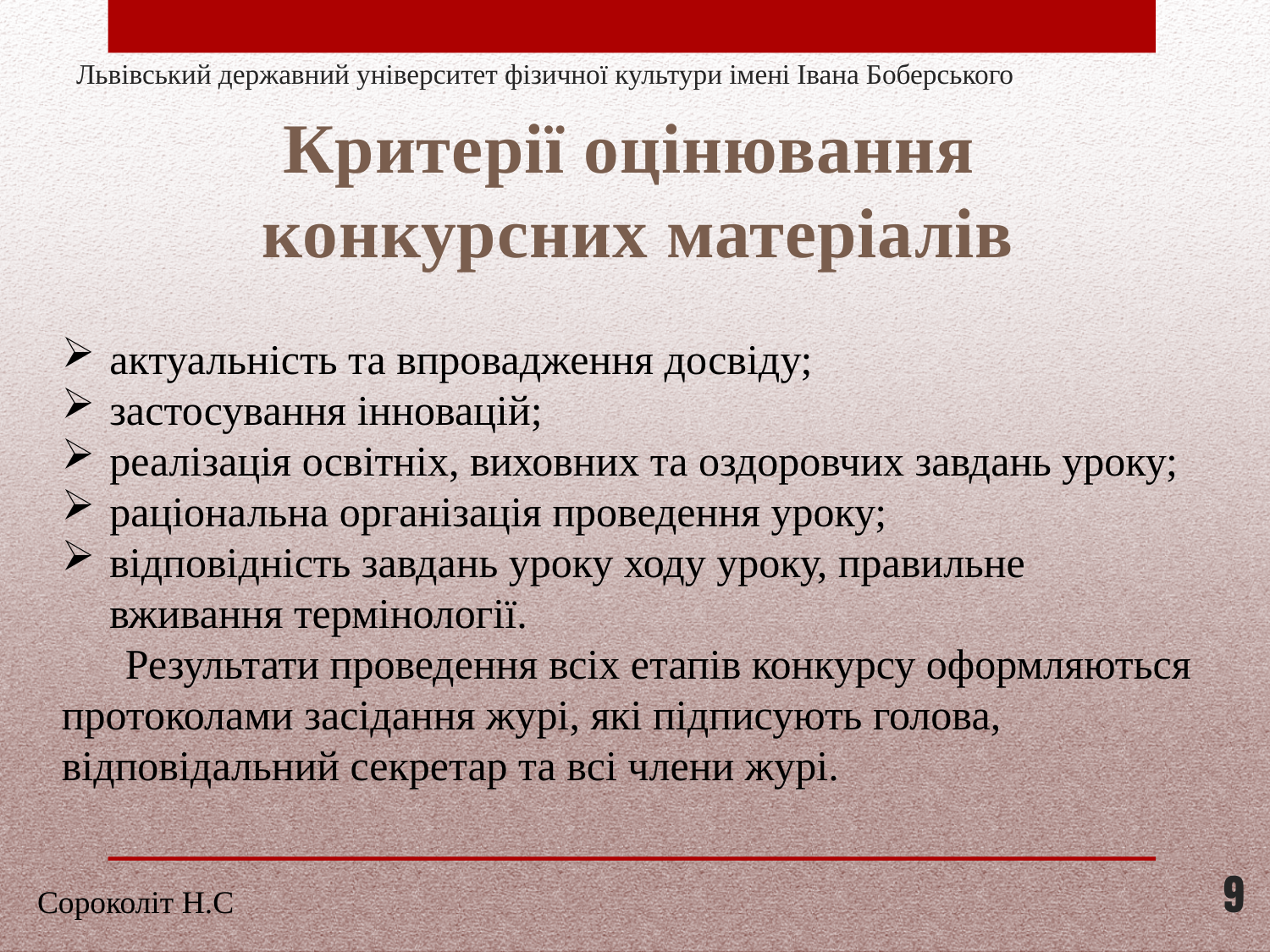

# Львівський державний університет фізичної культури імені Івана Боберського
Критерії оцінювання
конкурсних матеріалів
актуальність та впровадження досвіду;
застосування інновацій;
реалізація освітніх, виховних та оздоровчих завдань уроку;
раціональна організація проведення уроку;
відповідність завдань уроку ходу уроку, правильне вживання термінології.
Результати проведення всіх етапів конкурсу оформляються протоколами засідання журі, які підписують голова, відповідальний секретар та всі члени журі.
Сороколіт Н.С
9